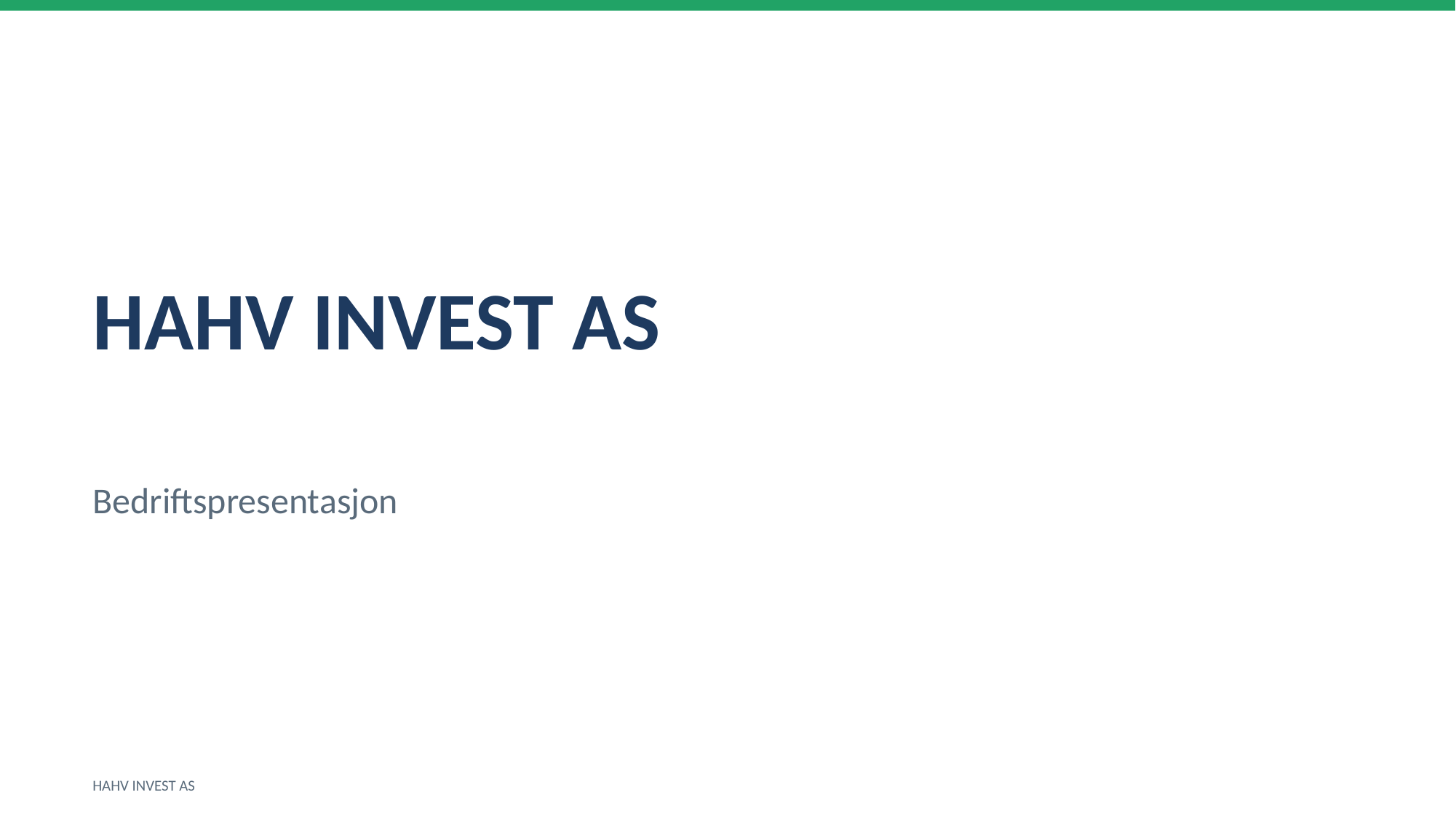

HAHV INVEST AS
Bedriftspresentasjon
HAHV INVEST AS